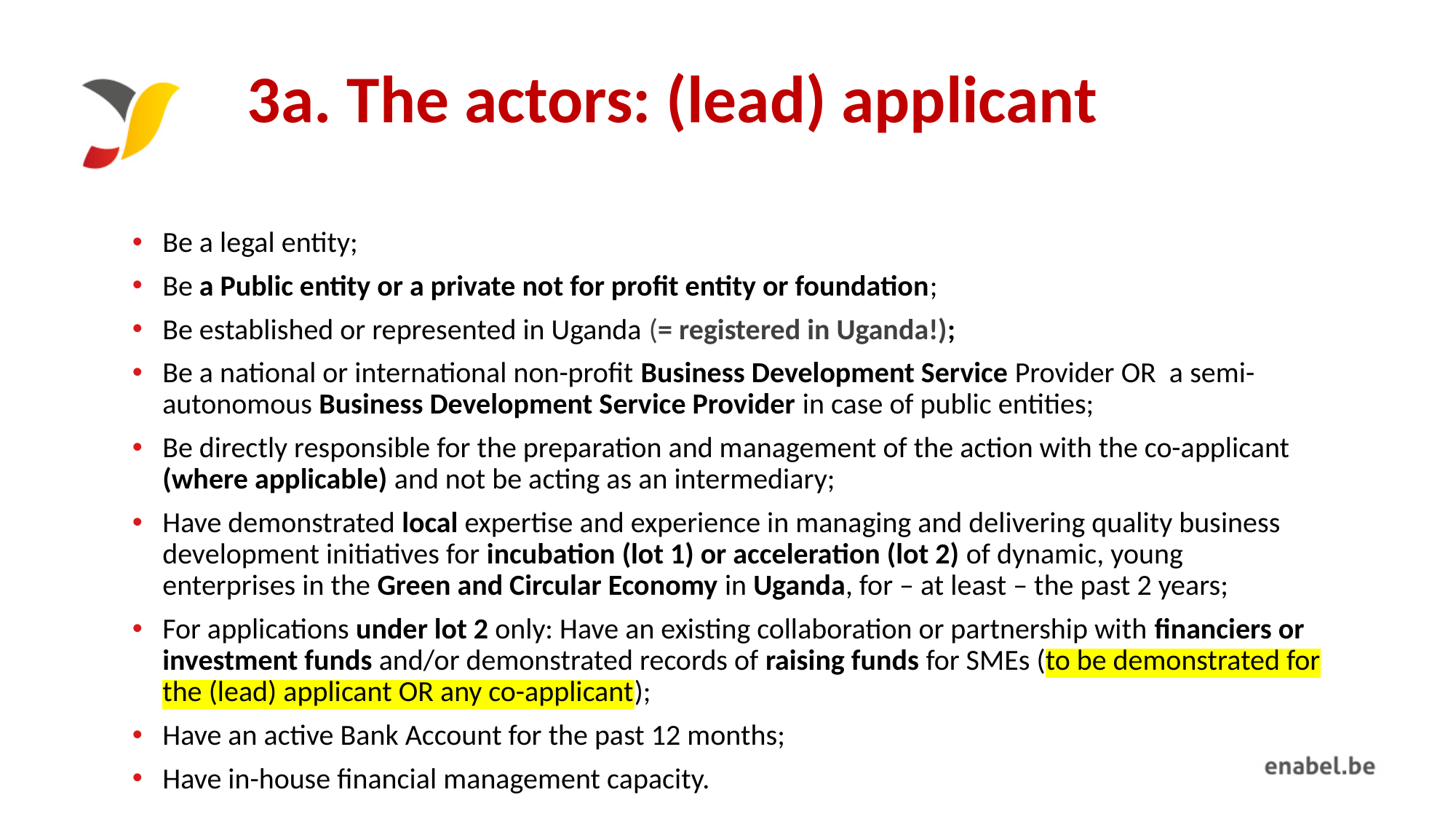

# 3a. The actors: (lead) applicant

Be a legal entity;
Be a Public entity or a private not for profit entity or foundation;
Be established or represented in Uganda (= registered in Uganda!);
Be a national or international non-profit Business Development Service Provider OR  a semi-autonomous Business Development Service Provider in case of public entities;
Be directly responsible for the preparation and management of the action with the co-applicant (where applicable) and not be acting as an intermediary;
Have demonstrated local expertise and experience in managing and delivering quality business development initiatives for incubation (lot 1) or acceleration (lot 2) of dynamic, young enterprises in the Green and Circular Economy in Uganda, for – at least – the past 2 years;
For applications under lot 2 only: Have an existing collaboration or partnership with financiers or investment funds and/or demonstrated records of raising funds for SMEs (to be demonstrated for the (lead) applicant OR any co-applicant);
Have an active Bank Account for the past 12 months;
Have in-house financial management capacity.